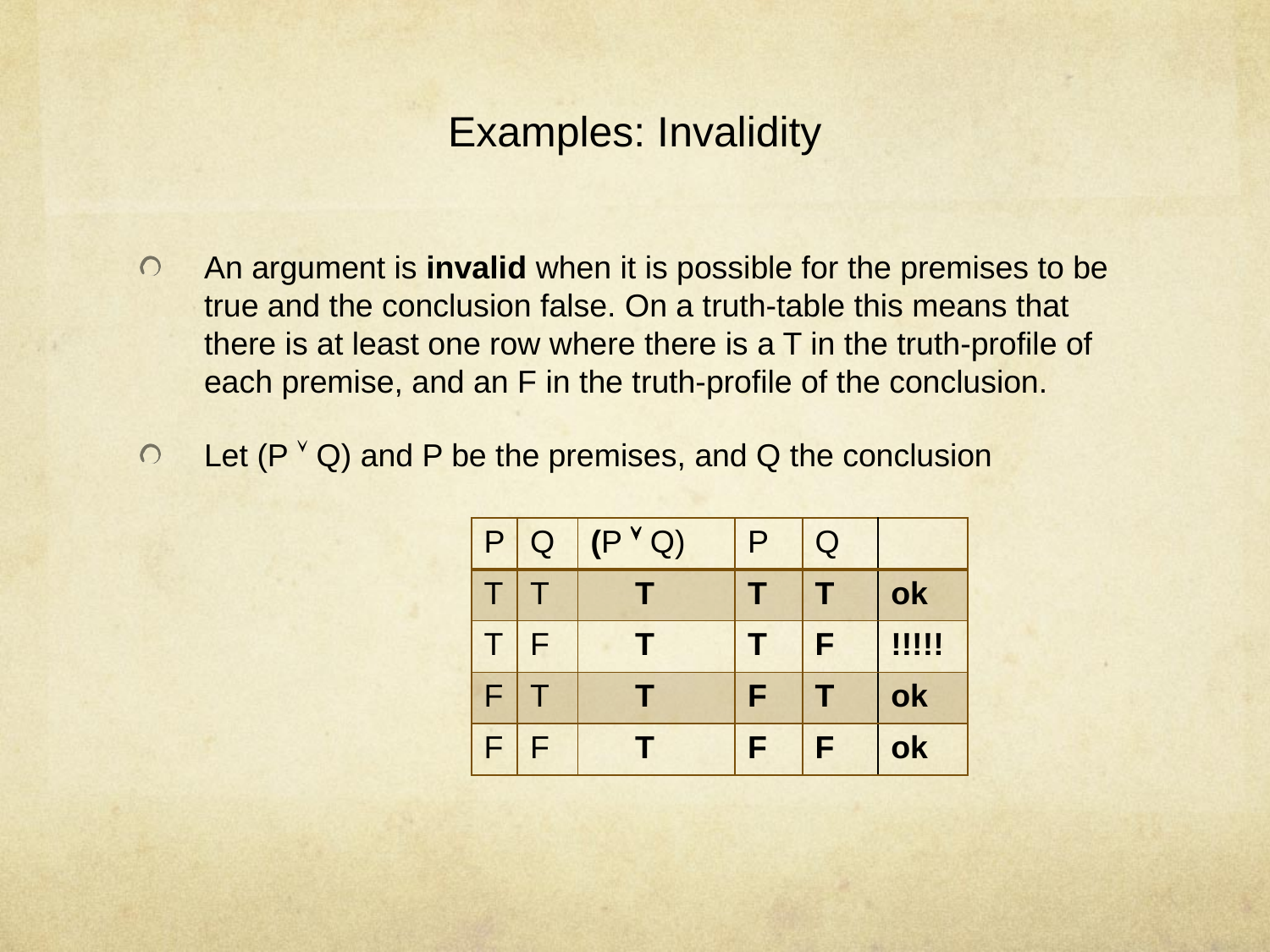

# Examples: Invalidity
An argument is invalid when it is possible for the premises to be true and the conclusion false. On a truth-table this means that there is at least one row where there is a T in the truth-profile of each premise, and an F in the truth-profile of the conclusion.
Let (P ∨ Q) and P be the premises, and Q the conclusion

| P | Q | (P ∨ Q) | P | Q |  |
| --- | --- | --- | --- | --- | --- |
| T | T | T | T | T | ok |
| T | F | T | T | F | !!!!! |
| F | T | T | F | T | ok |
| F | F | T | F | F | ok |